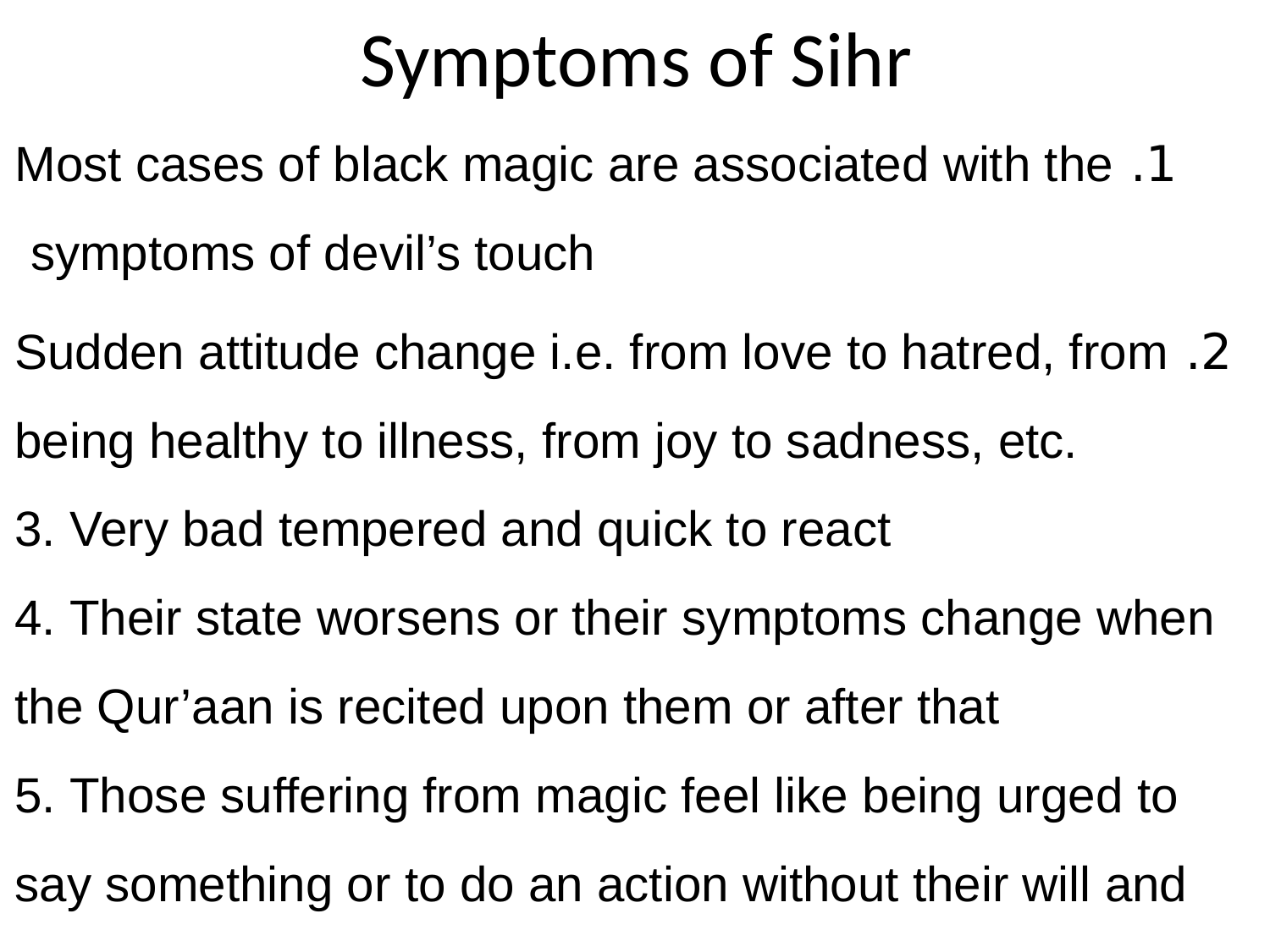

# Symptoms of Sihr
1. Most cases of black magic are associated with the symptoms of devil’s touch
2. Sudden attitude change i.e. from love to hatred, from being healthy to illness, from joy to sadness, etc.
3. Very bad tempered and quick to react
4. Their state worsens or their symptoms change when the Qur’aan is recited upon them or after that
5. Those suffering from magic feel like being urged to say something or to do an action without their will and most of the time they regret their behaviour.